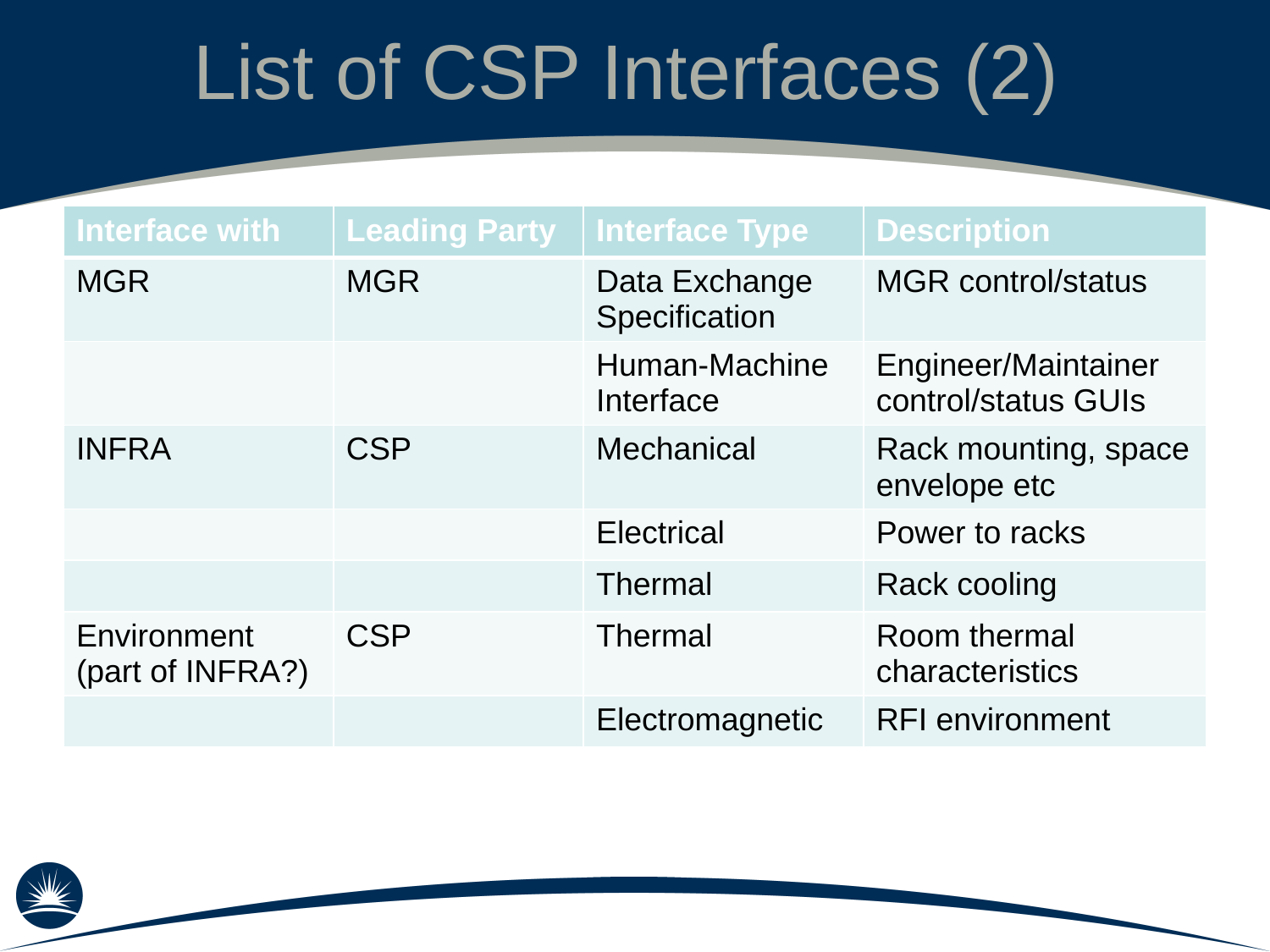

# List of CSP Interfaces (2)
| Interface with | Leading Party | Interface Type | Description |
| --- | --- | --- | --- |
| MGR | MGR | Data Exchange Specification | MGR control/status |
|  |  | Human-Machine Interface | Engineer/Maintainer control/status GUIs |
| INFRA | CSP | Mechanical | Rack mounting, space envelope etc |
|  |  | Electrical | Power to racks |
|  |  | Thermal | Rack cooling |
| Environment (part of INFRA?) | CSP | Thermal | Room thermal characteristics |
|  |  | Electromagnetic | RFI environment |